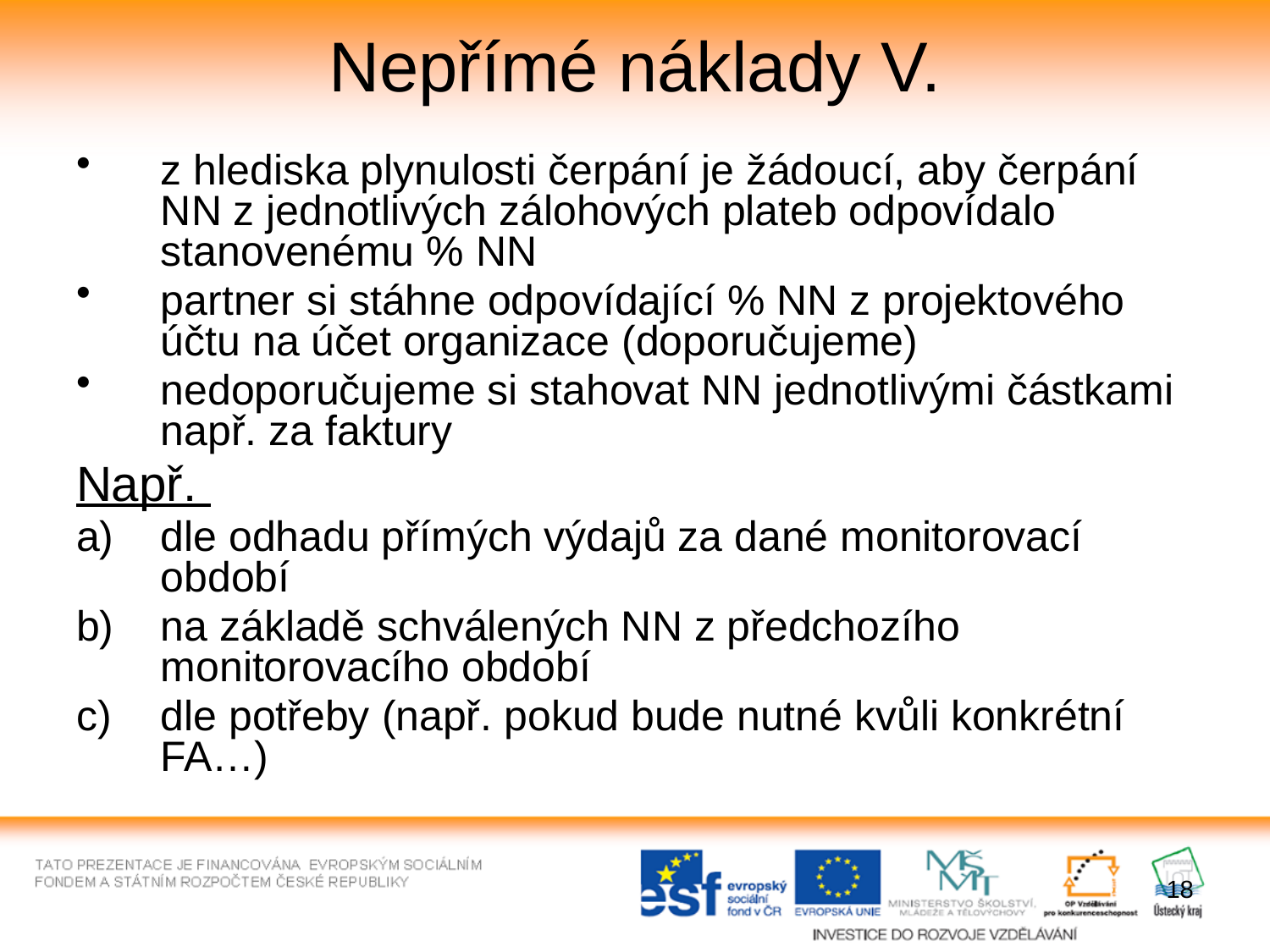

# Nepřímé náklady V.
z hlediska plynulosti čerpání je žádoucí, aby čerpání NN z jednotlivých zálohových plateb odpovídalo stanovenému % NN
partner si stáhne odpovídající % NN z projektového účtu na účet organizace (doporučujeme)
nedoporučujeme si stahovat NN jednotlivými částkami např. za faktury
Např.
dle odhadu přímých výdajů za dané monitorovací období
na základě schválených NN z předchozího monitorovacího období
dle potřeby (např. pokud bude nutné kvůli konkrétní FA…)
18